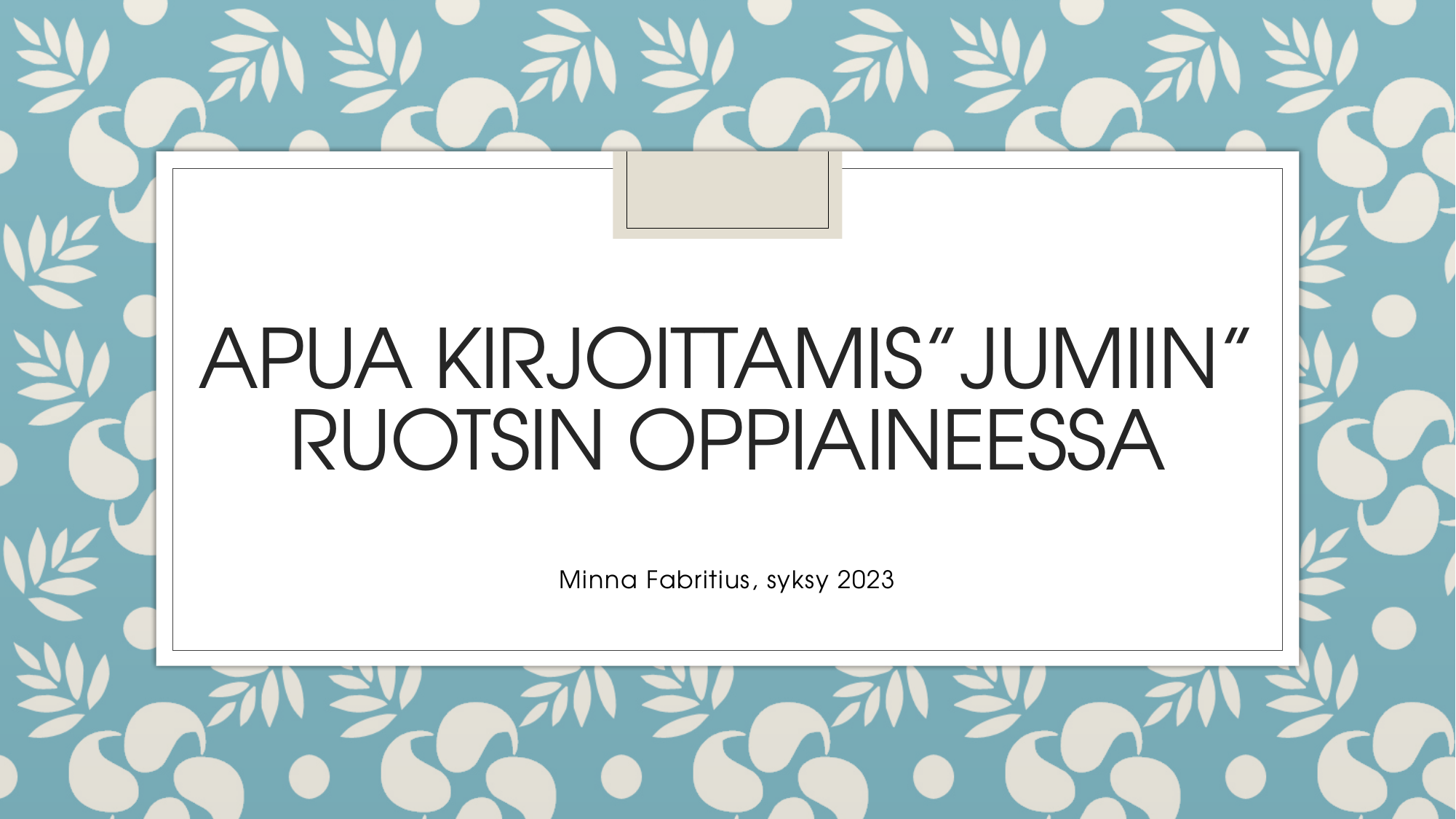

# APUA KIRJOITTAMIS”JUMIIN” RUOTSIN OPPIAINEESSA
Minna Fabritius, syksy 2023